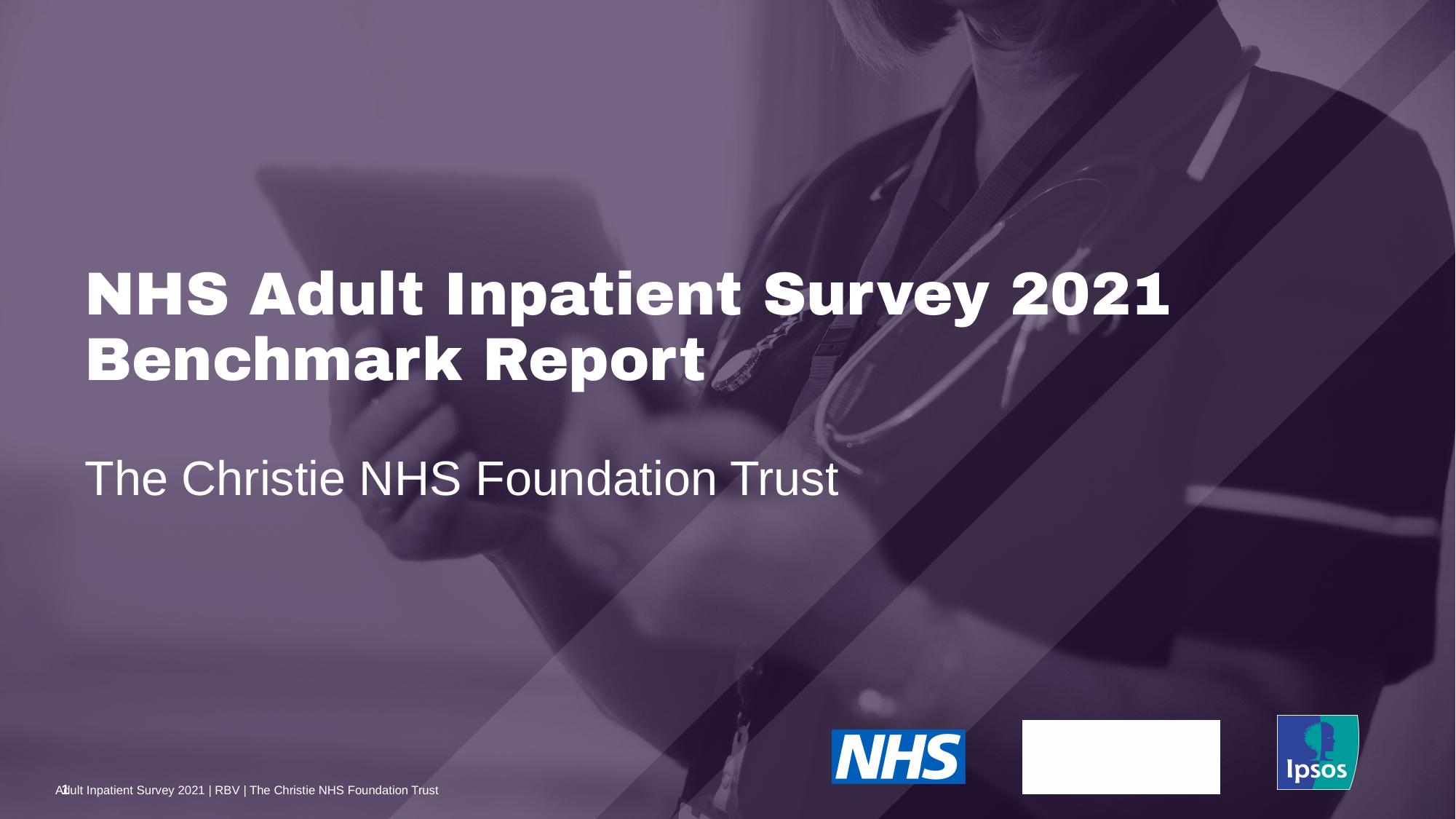

NHS Adult Inpatient Survey 2021
Benchmark Report
# The Christie NHS Foundation Trust
1